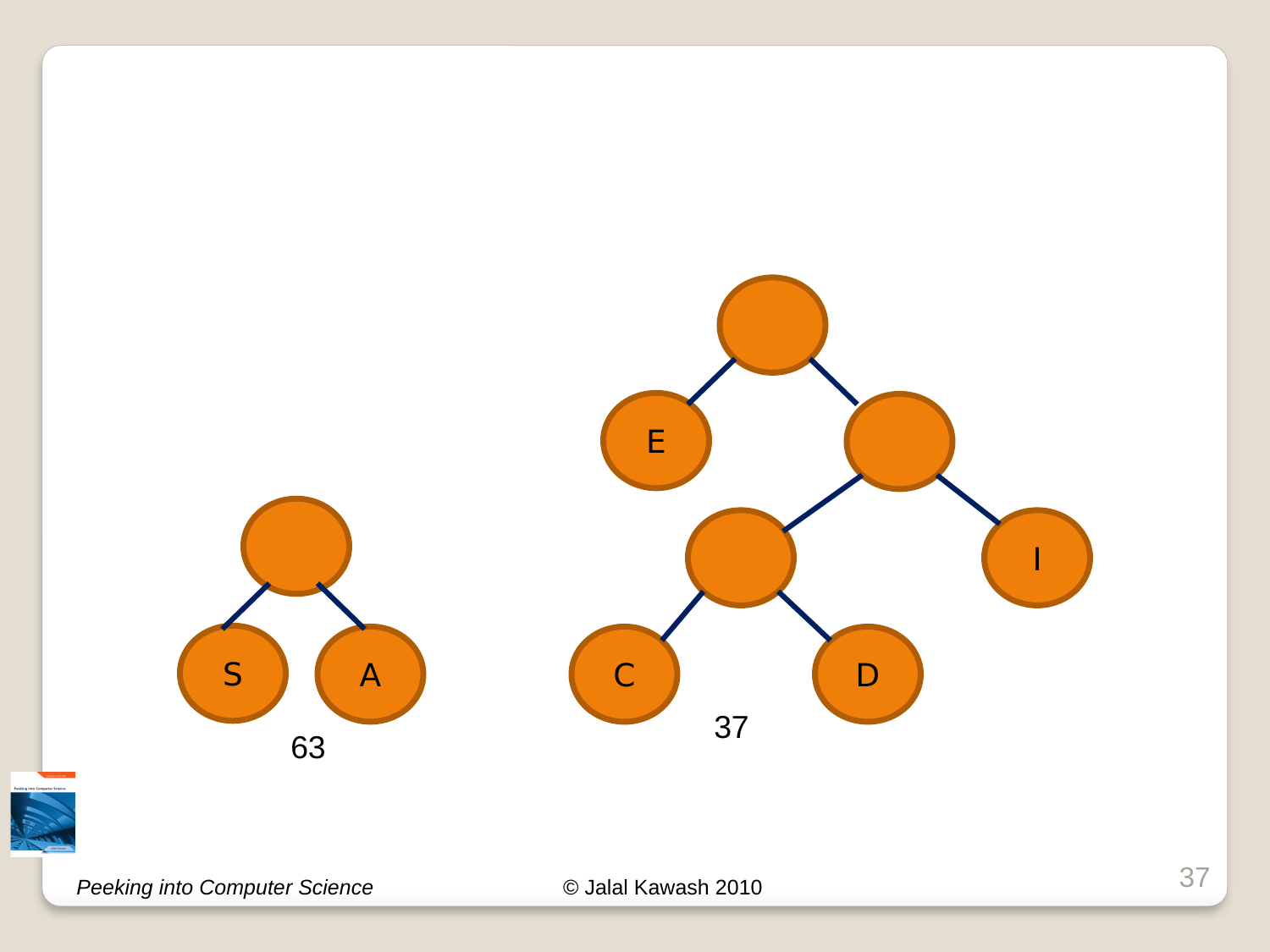

E

I
C
D

S
A
37
63
37